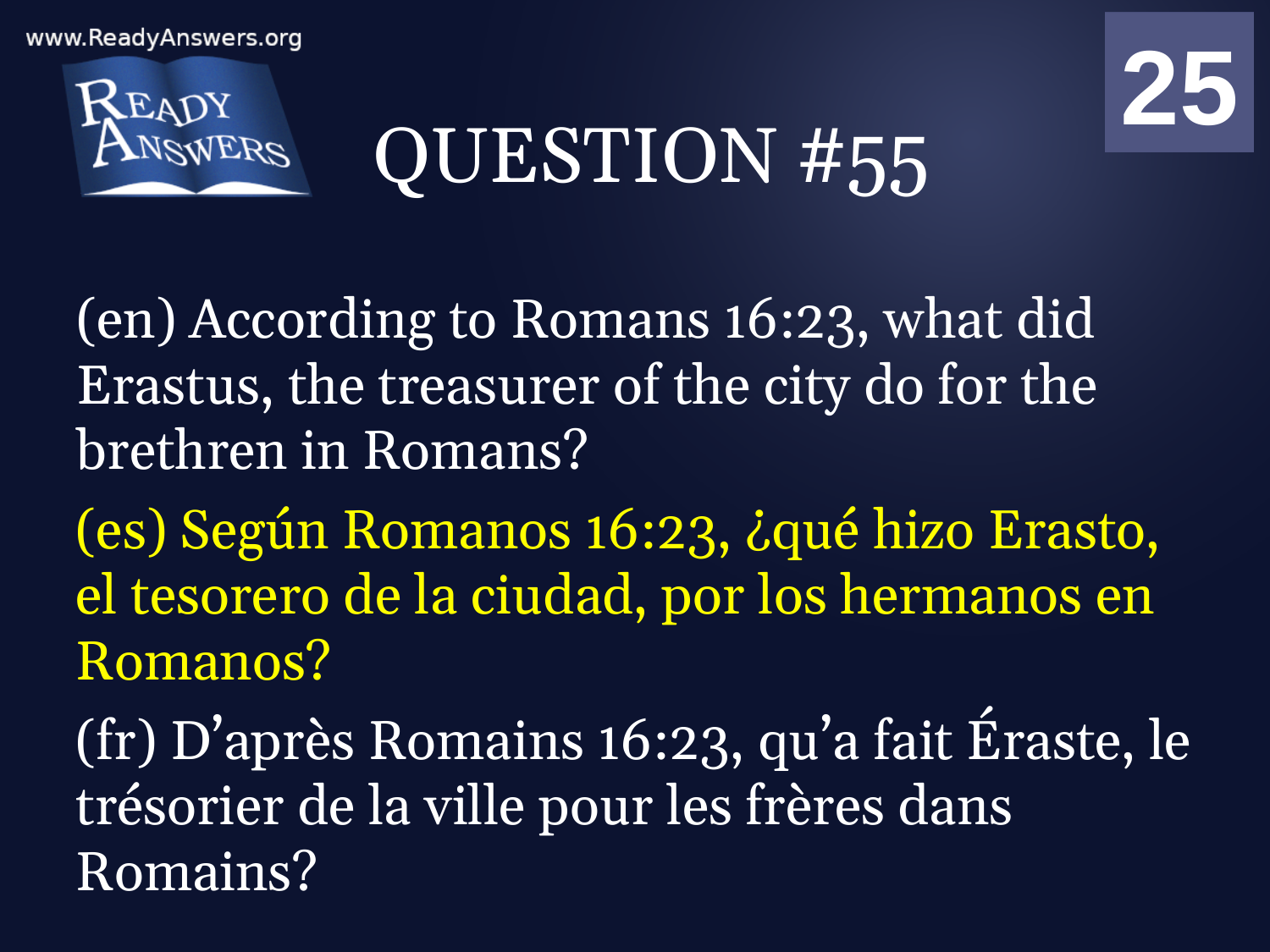

01
02
03
04
05
06
07
08
09
10
11
12
13
14
15
16
17
18
19
20
21
22
23
24
25
00
# QUESTION #55
(en) According to Romans 16:23, what did Erastus, the treasurer of the city do for the brethren in Romans?
(es) Según Romanos 16:23, ¿qué hizo Erasto, el tesorero de la ciudad, por los hermanos en Romanos?
(fr) D’après Romains 16:23, qu’a fait Éraste, le trésorier de la ville pour les frères dans Romains?